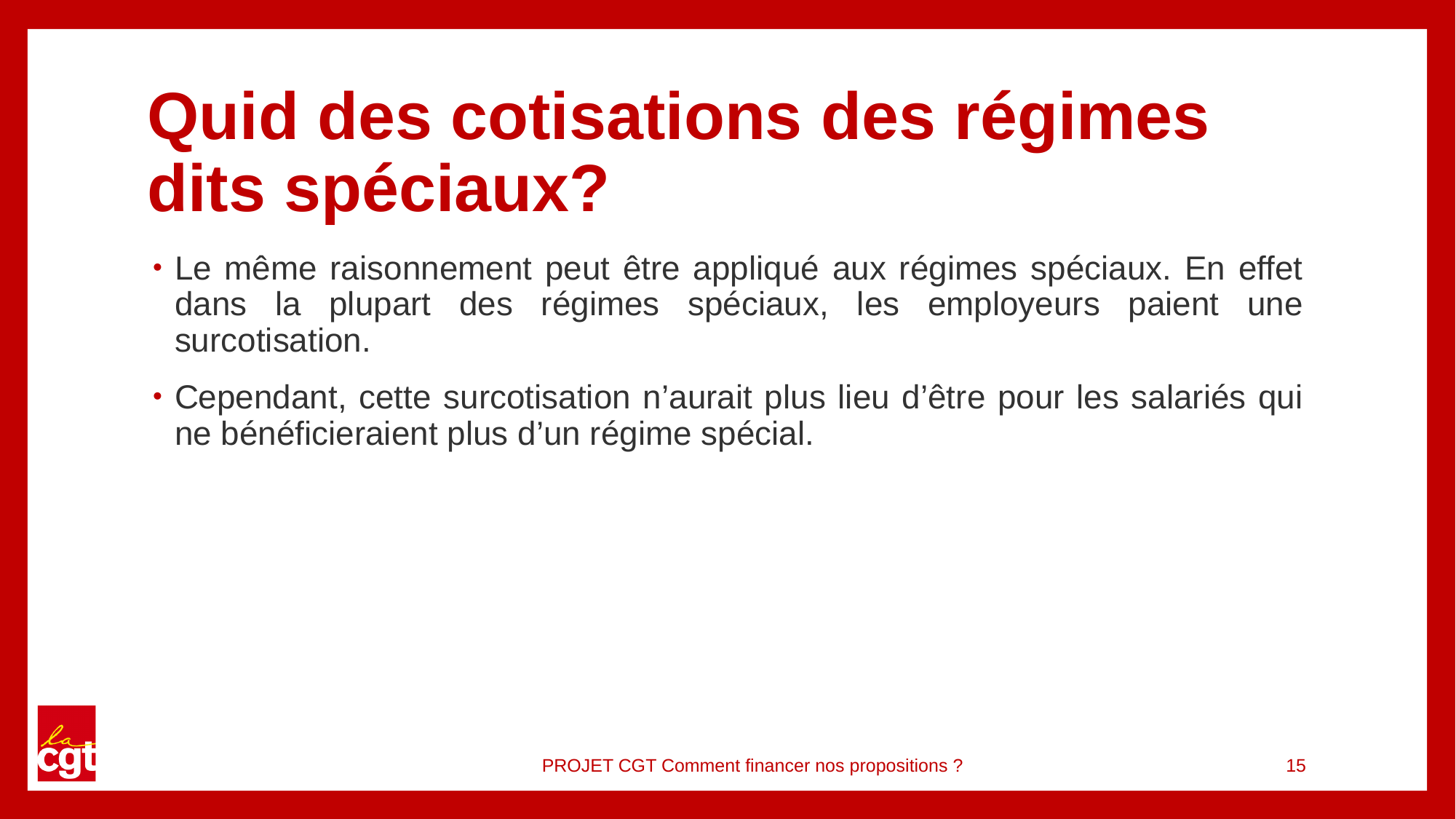

# Quid des cotisations des régimes dits spéciaux?
Le même raisonnement peut être appliqué aux régimes spéciaux. En effet dans la plupart des régimes spéciaux, les employeurs paient une surcotisation.
Cependant, cette surcotisation n’aurait plus lieu d’être pour les salariés qui ne bénéficieraient plus d’un régime spécial.
PROJET CGT Comment financer nos propositions ?
15